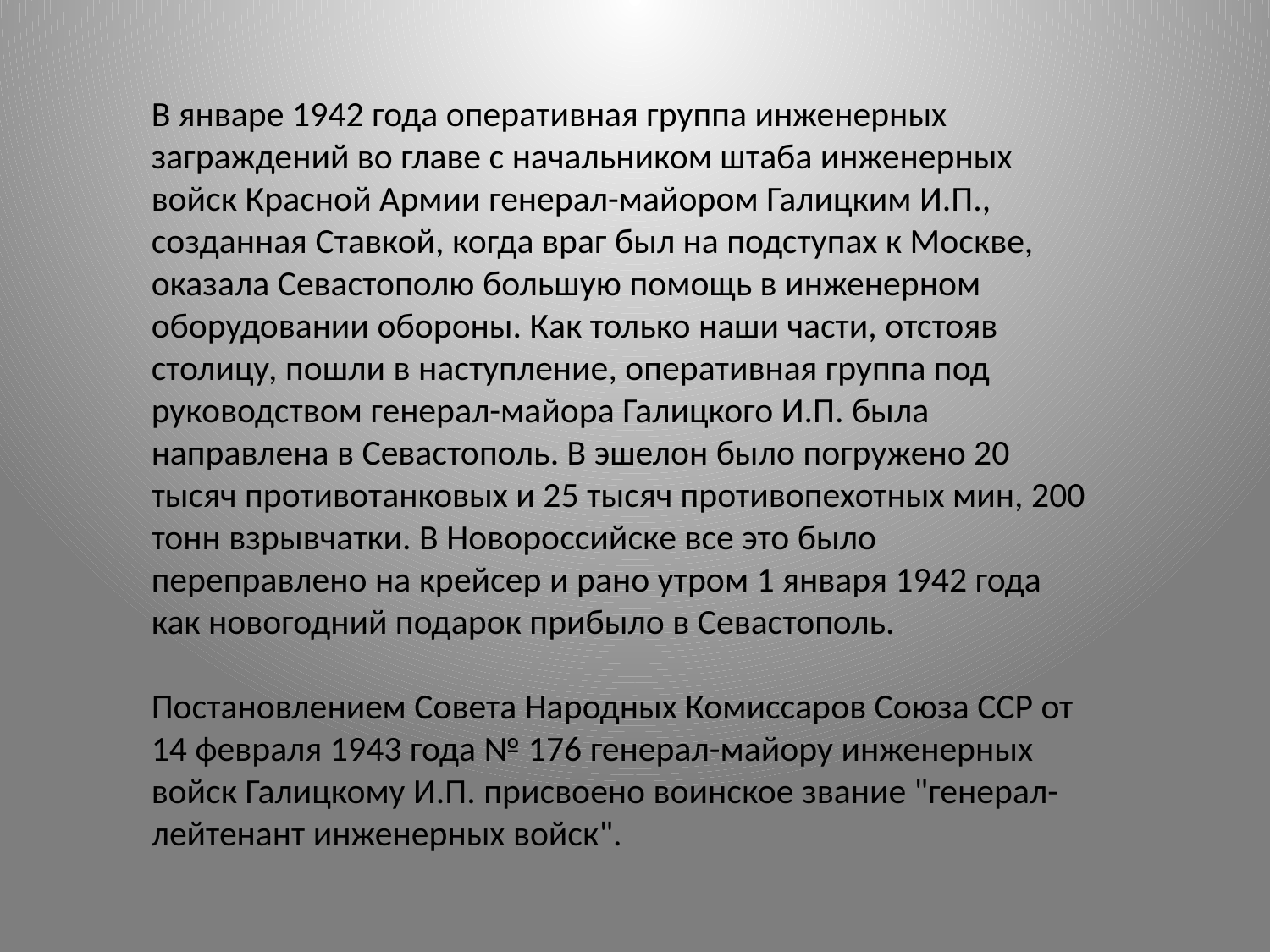

В январе 1942 года оперативная группа инженерных заграждений во главе с начальником штаба инженерных войск Красной Армии генерал-майором Галицким И.П., созданная Ставкой, когда враг был на подступах к Москве, оказала Севастополю большую помощь в инженерном оборудовании обороны. Как только наши части, отстояв столицу, пошли в наступление, оперативная группа под руководством генерал-майора Галицкого И.П. была направлена в Севастополь. В эшелон было погружено 20 тысяч противотанковых и 25 тысяч противопехотных мин, 200 тонн взрывчатки. В Новороссийске все это было переправлено на крейсер и рано утром 1 января 1942 года как новогодний подарок прибыло в Севастополь.

Постановлением Совета Народных Комиссаров Союза ССР от 14 февраля 1943 года № 176 генерал-майору инженерных войск Галицкому И.П. присвоено воинское звание "генерал-лейтенант инженерных войск".